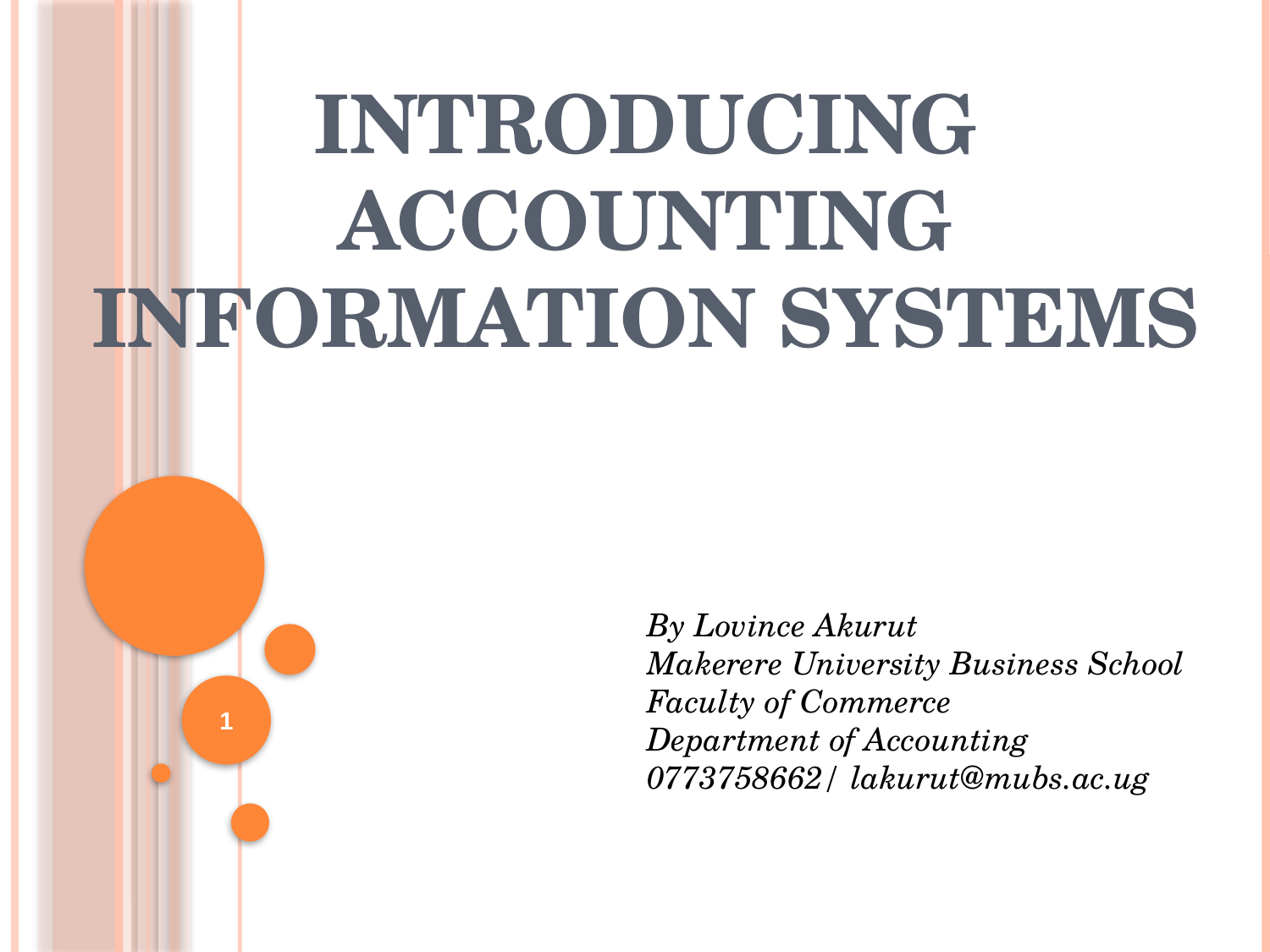

# Introducing Accounting Information Systems
By Lovince Akurut
Makerere University Business School
Faculty of Commerce
Department of Accounting
0773758662/ lakurut@mubs.ac.ug
1